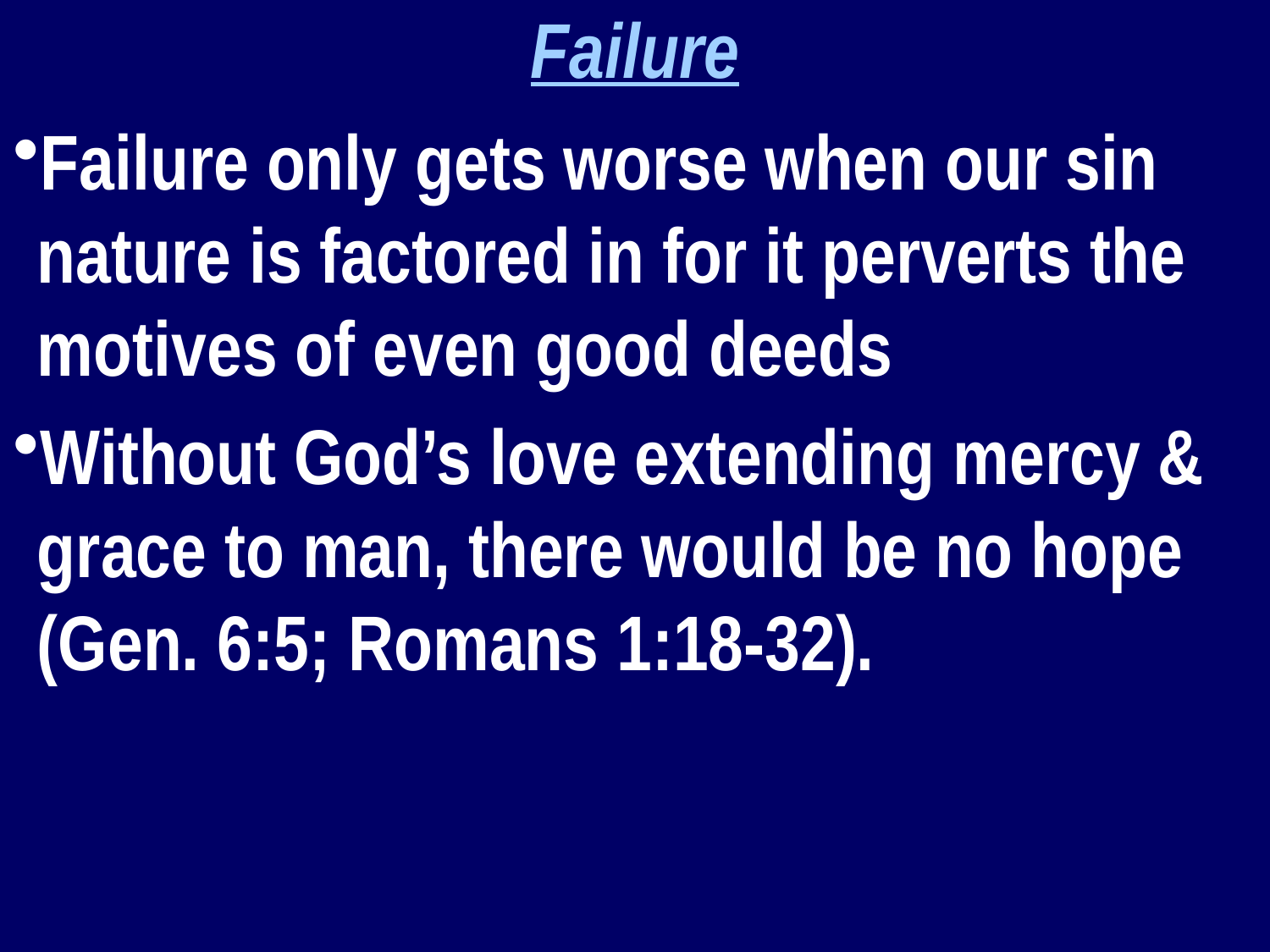

Failure
Failure only gets worse when our sin nature is factored in for it perverts the motives of even good deeds
Without God’s love extending mercy & grace to man, there would be no hope (Gen. 6:5; Romans 1:18-32).